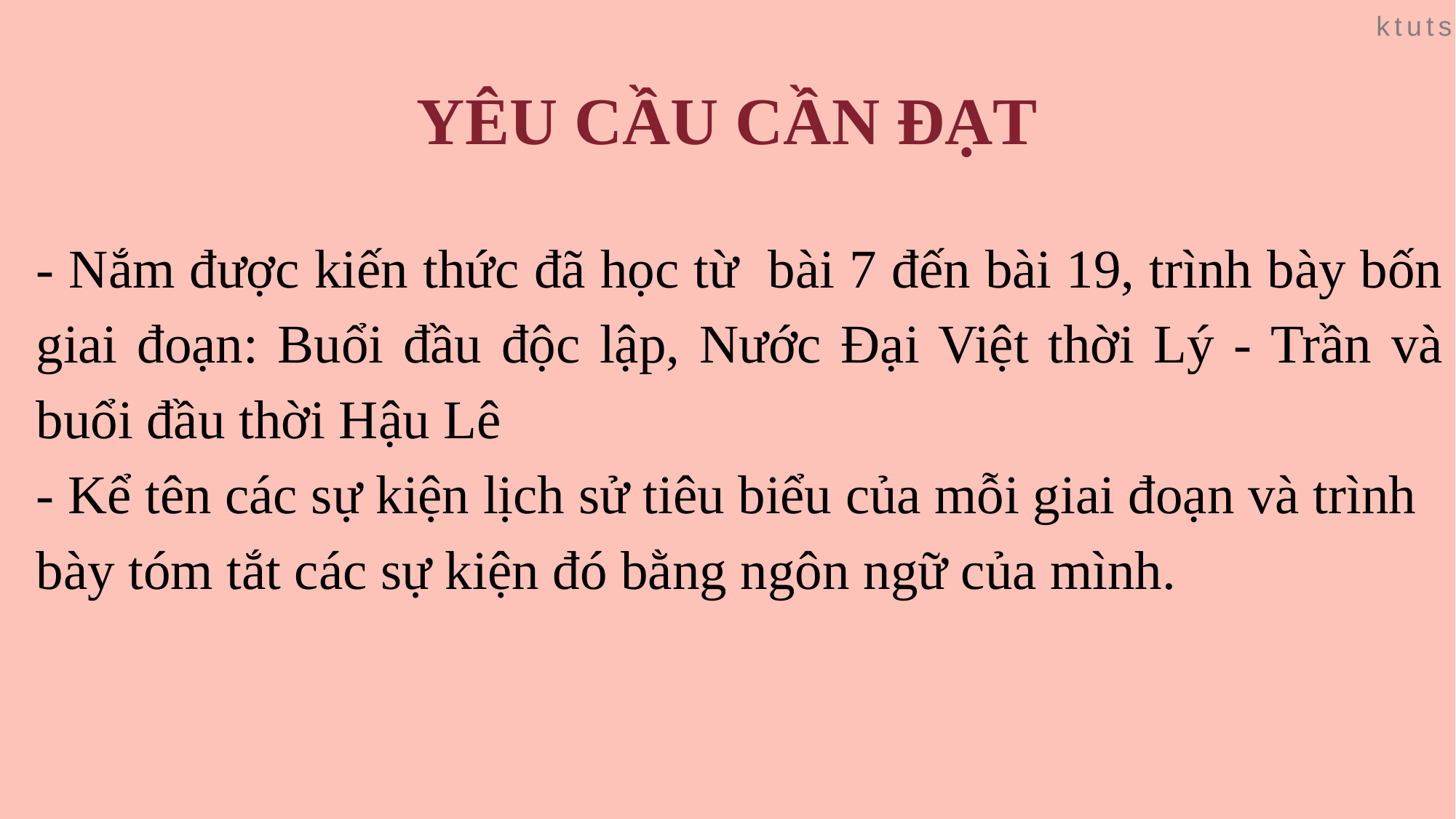

# YÊU CẦU CẦN ĐẠT
- Nắm được kiến thức đã học từ  bài 7 đến bài 19, trình bày bốn giai đoạn: Buổi đầu độc lập, Nước Đại Việt thời Lý - Trần và buổi đầu thời Hậu Lê
- Kể tên các sự kiện lịch sử tiêu biểu của mỗi giai đoạn và trình bày tóm tắt các sự kiện đó bằng ngôn ngữ của mình.